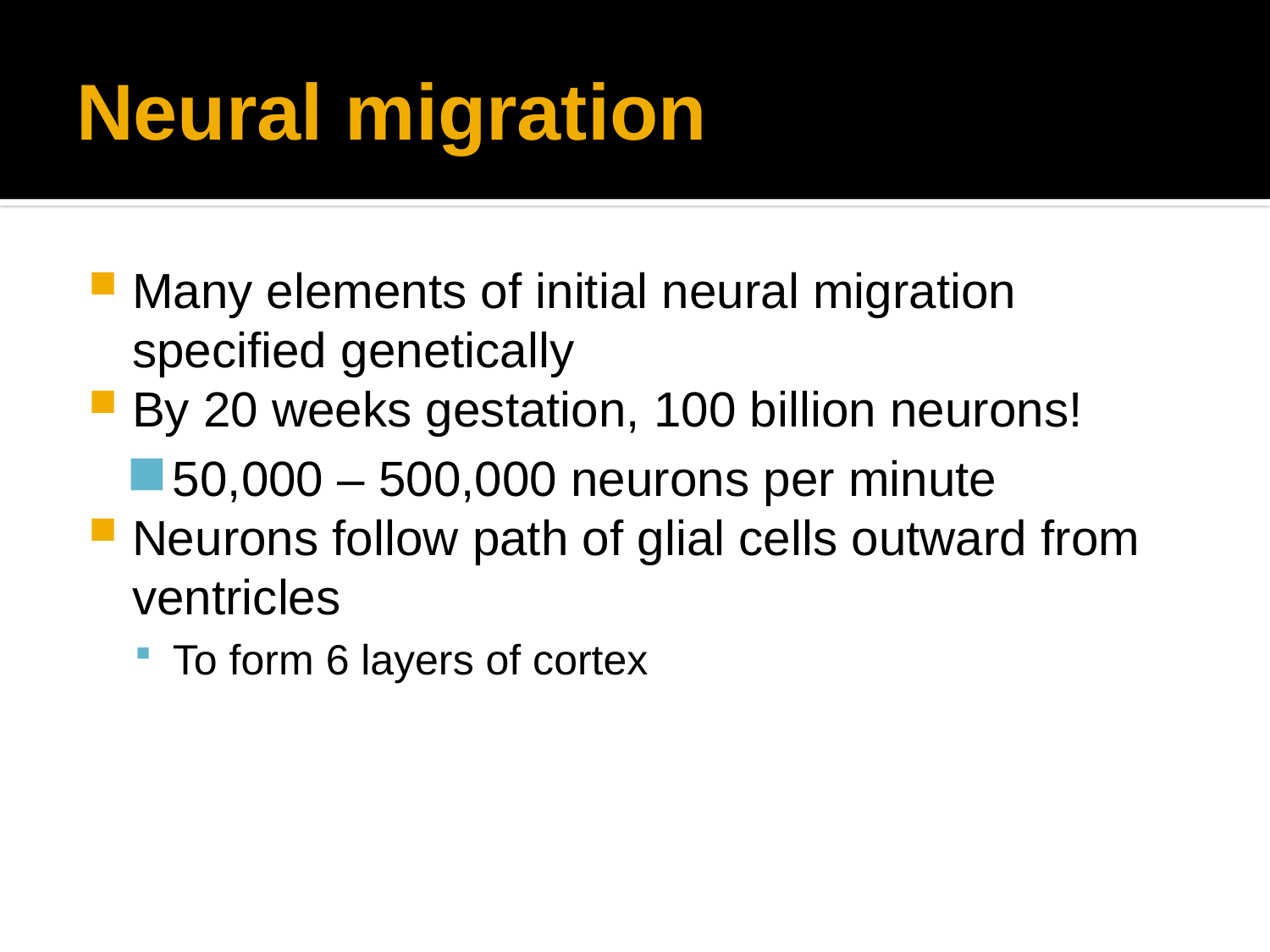

# Neural migration
Many elements of initial neural migration specified genetically
By 20 weeks gestation, 100 billion neurons!
50,000 – 500,000 neurons per minute
Neurons follow path of glial cells outward from ventricles
To form 6 layers of cortex